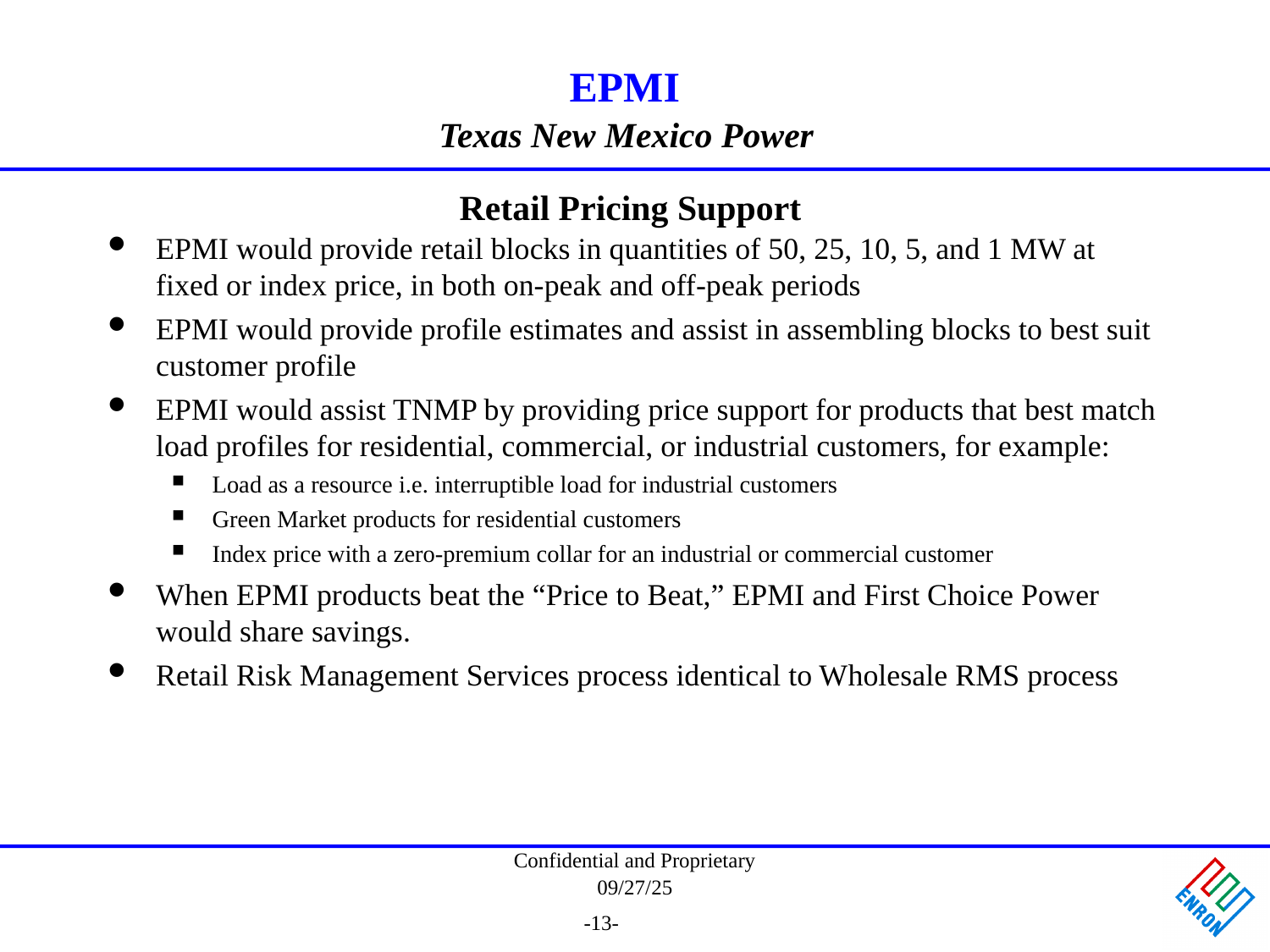

# Retail Pricing Support
EPMI would provide retail blocks in quantities of 50, 25, 10, 5, and 1 MW at fixed or index price, in both on-peak and off-peak periods
EPMI would provide profile estimates and assist in assembling blocks to best suit customer profile
EPMI would assist TNMP by providing price support for products that best match load profiles for residential, commercial, or industrial customers, for example:
Load as a resource i.e. interruptible load for industrial customers
Green Market products for residential customers
Index price with a zero-premium collar for an industrial or commercial customer
When EPMI products beat the “Price to Beat,” EPMI and First Choice Power would share savings.
Retail Risk Management Services process identical to Wholesale RMS process